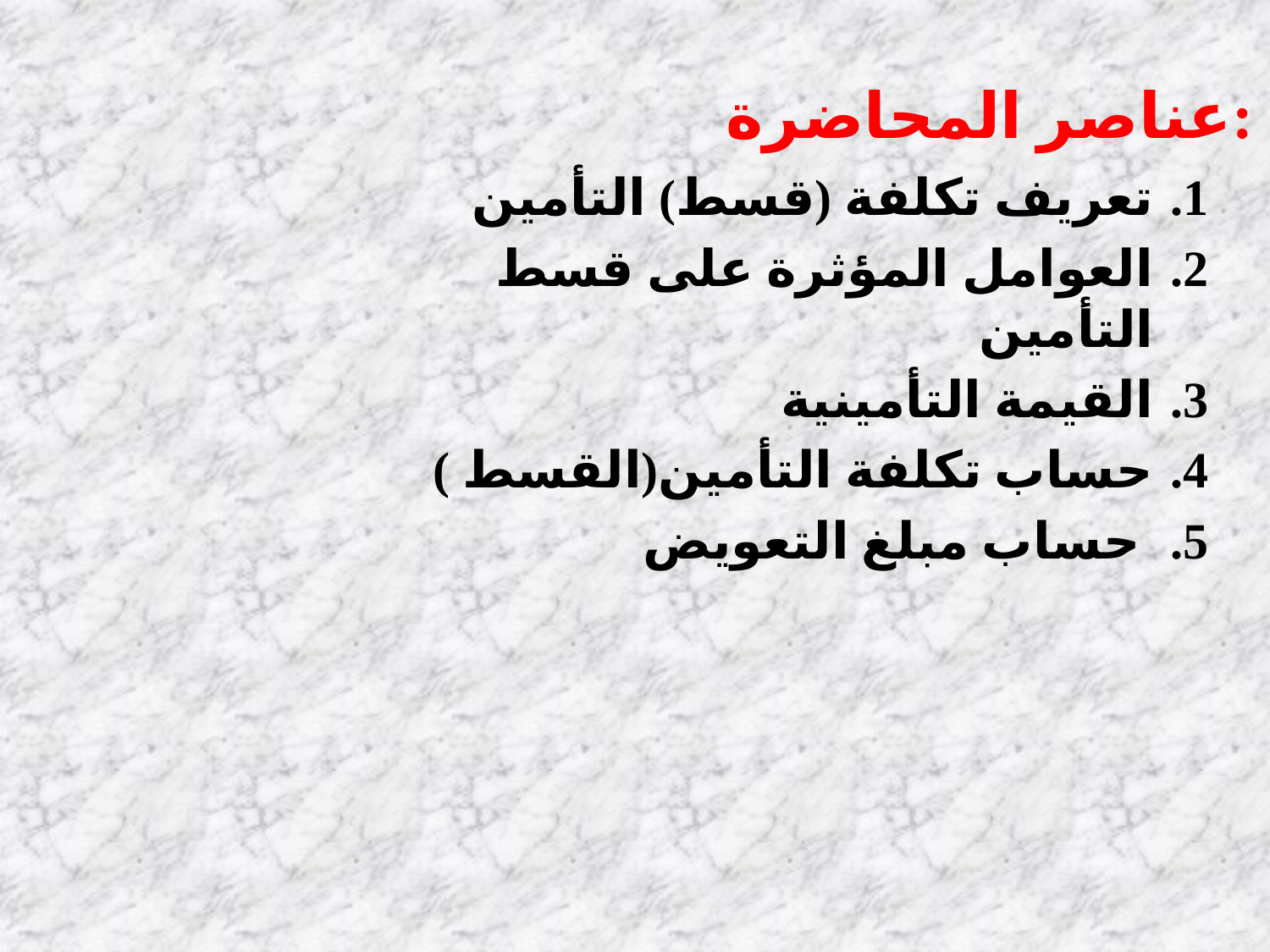

عناصر المحاضرة:
تعريف تكلفة (قسط) التأمين
العوامل المؤثرة على قسط التأمين
القيمة التأمينية
حساب تكلفة التأمين(القسط )
 حساب مبلغ التعويض